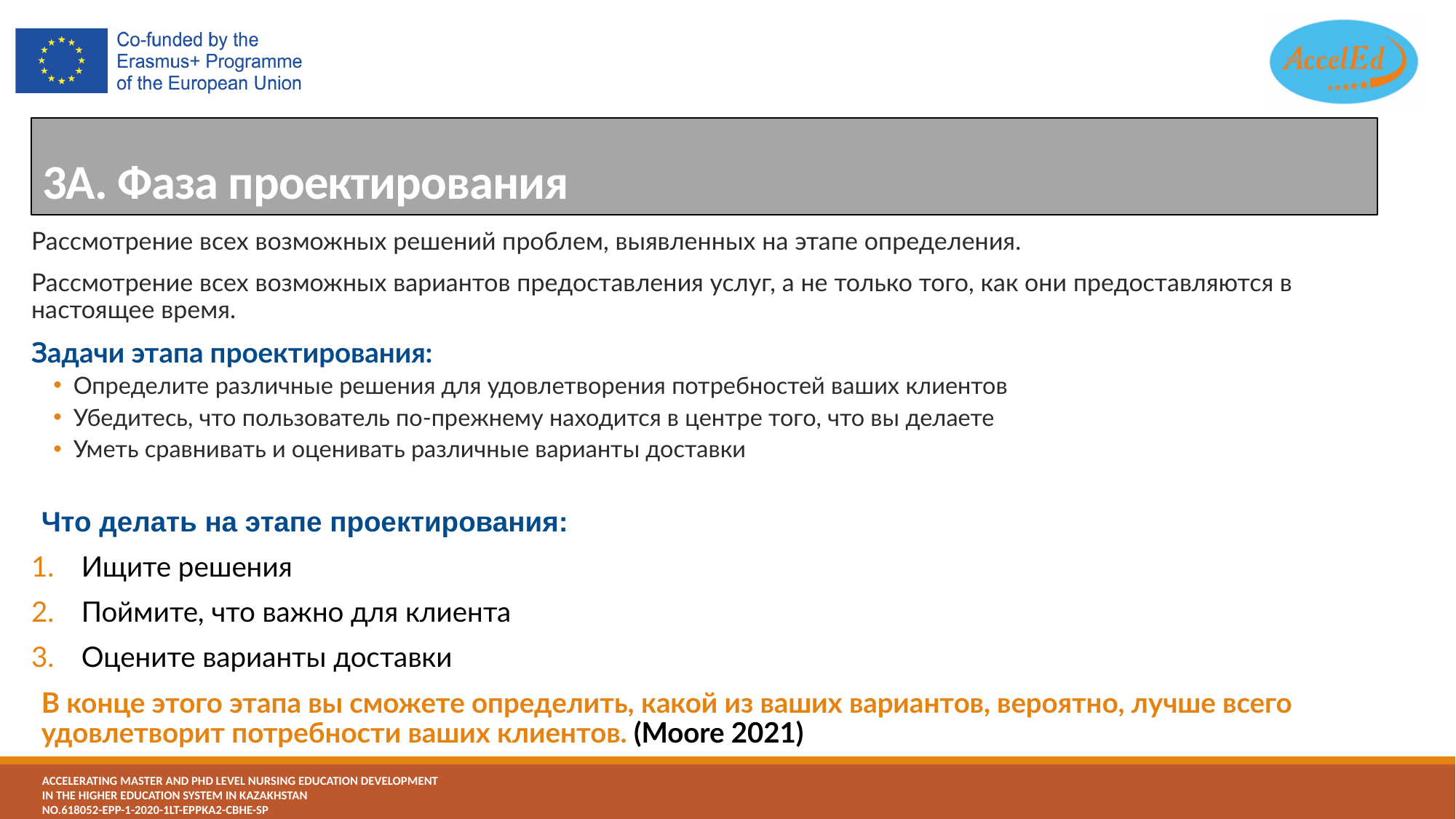

# 3А. Фаза проектирования
Рассмотрение всех возможных решений проблем, выявленных на этапе определения.
Рассмотрение всех возможных вариантов предоставления услуг, а не только того, как они предоставляются в настоящее время.
Задачи этапа проектирования:
Определите различные решения для удовлетворения потребностей ваших клиентов
Убедитесь, что пользователь по-прежнему находится в центре того, что вы делаете
Уметь сравнивать и оценивать различные варианты доставки

Что делать на этапе проектирования:
Ищите решения
Поймите, что важно для клиента
Оцените варианты доставки
В конце этого этапа вы сможете определить, какой из ваших вариантов, вероятно, лучше всего удовлетворит потребности ваших клиентов. (Moore 2021)